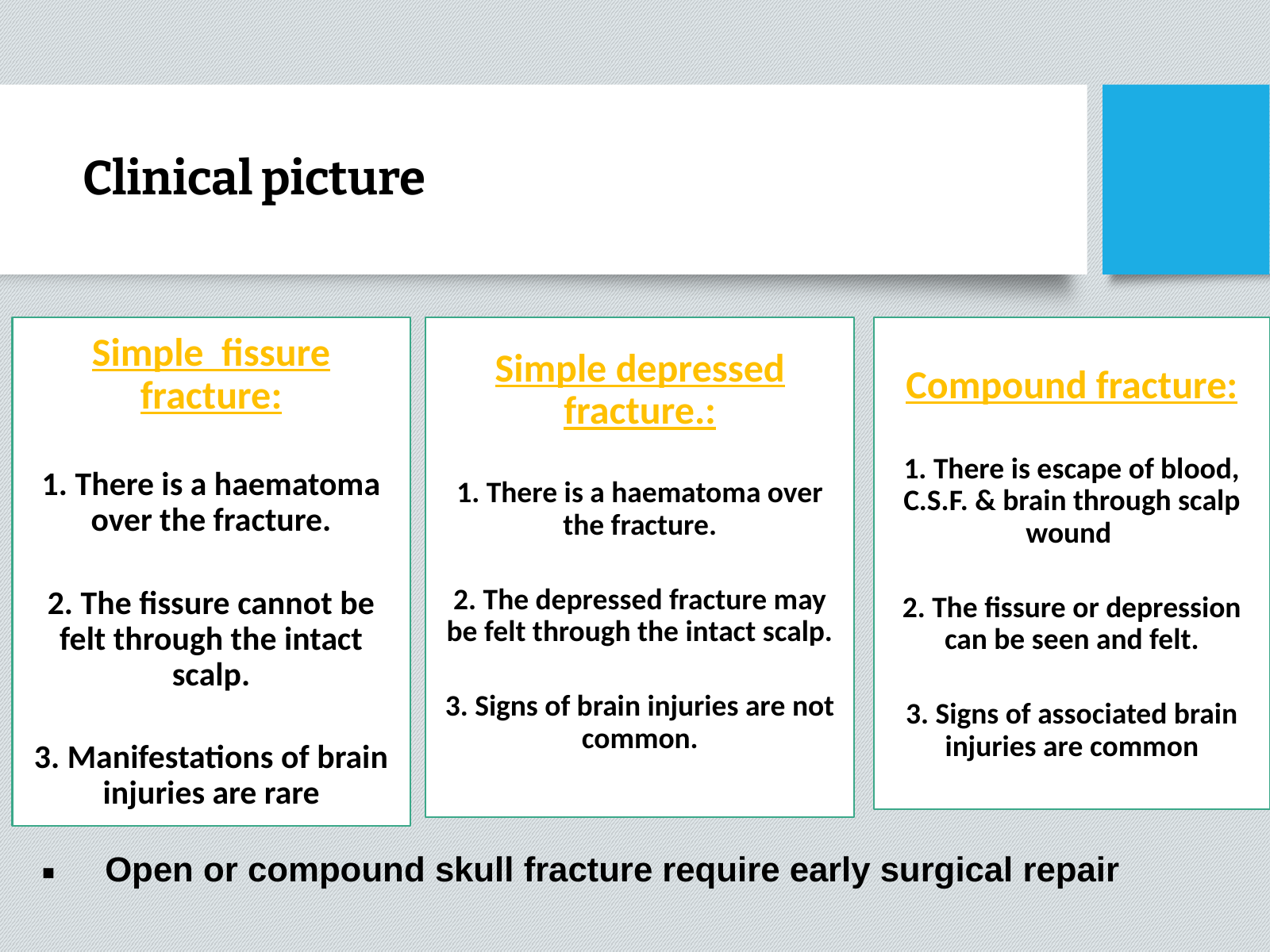

# Clinical picture
Simple  fissure fracture:
1. There is a haematoma over the fracture.
2. The fissure cannot be felt through the intact scalp.
3. Manifestations of brain injuries are rare
Simple depressed fracture.:
1. There is a haematoma over the fracture.
2. The depressed fracture may be felt through the intact scalp.
3. Signs of brain injuries are not common.
Compound fracture:
1. There is escape of blood, C.S.F. & brain through scalp wound
2. The fissure or depression can be seen and felt.
3. Signs of associated brain injuries are common
Open or compound skull fracture require early surgical repair